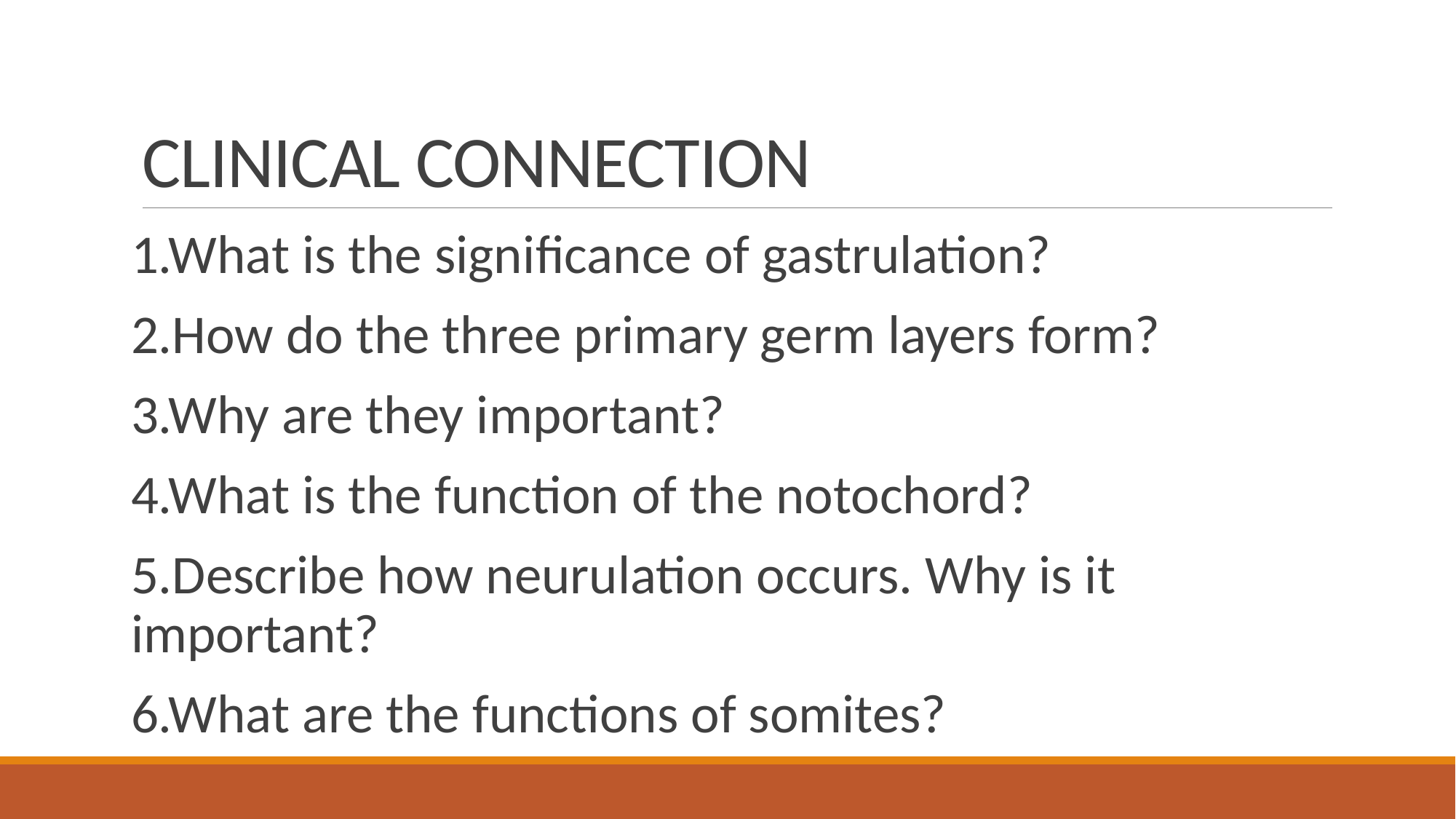

# CLINICAL CONNECTION
1.What is the significance of gastrulation?
2.How do the three primary germ layers form?
3.Why are they important?
4.What is the function of the notochord?
5.Describe how neurulation occurs. Why is it important?
6.What are the functions of somites?